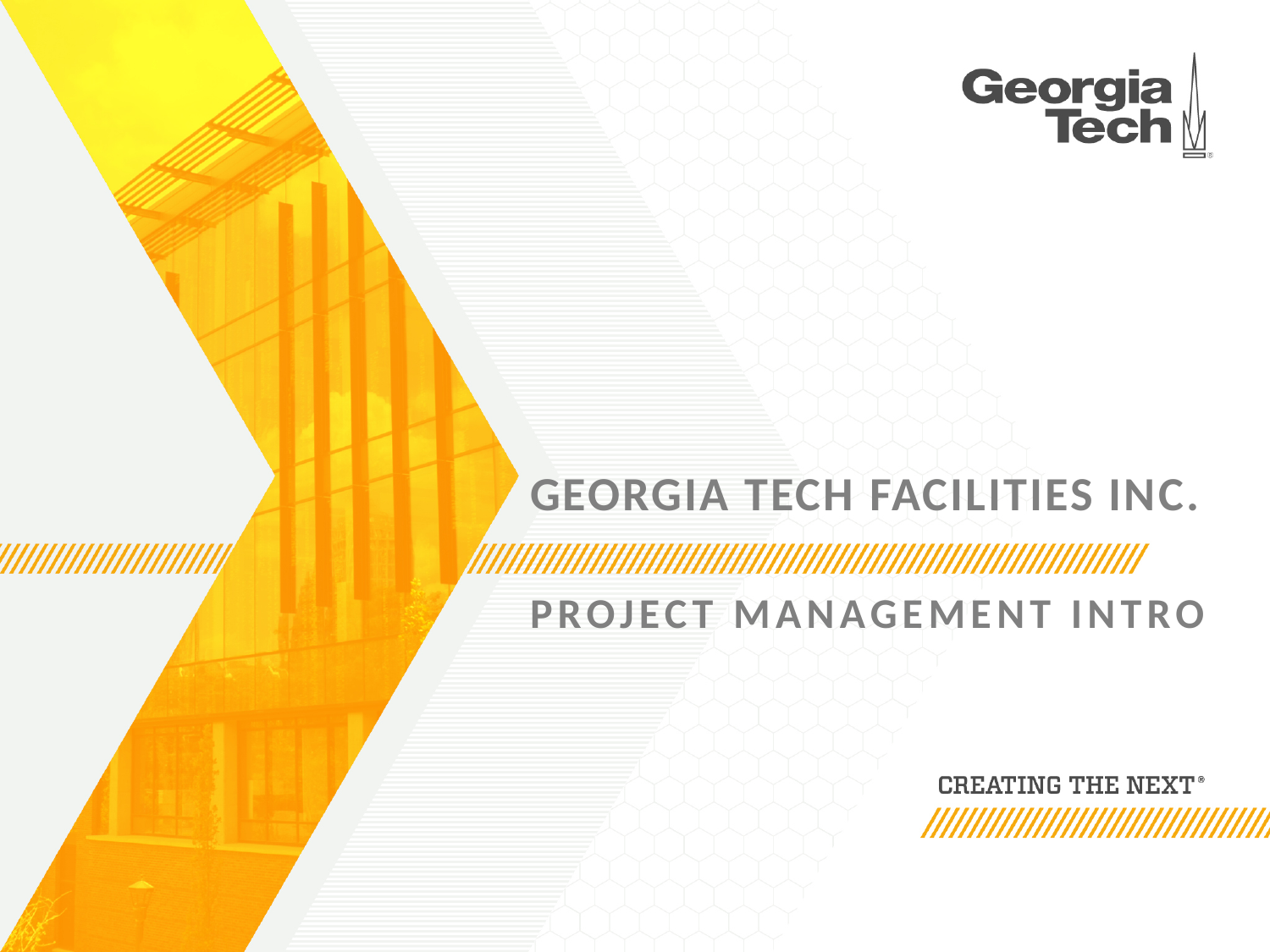

# Georgia Tech Facilities INC.
Project Management INTRO